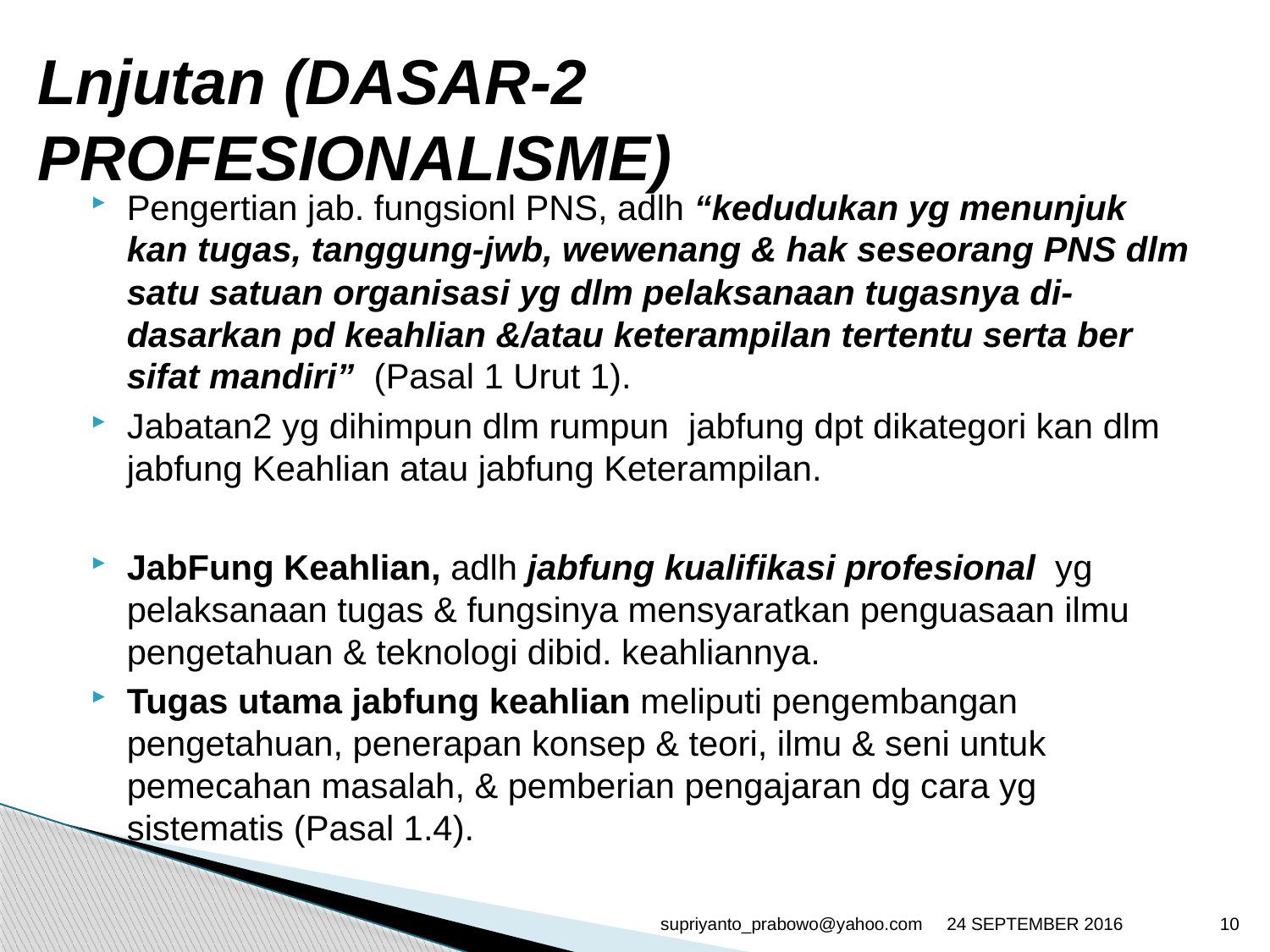

# Lnjutan (DASAR-2 PROFESIONALISME)
Pengertian jab. fungsionl PNS, adlh “kedudukan yg menunjuk kan tugas, tanggung-jwb, wewenang & hak seseorang PNS dlm satu satuan organisasi yg dlm pelaksanaan tugasnya di- dasarkan pd keahlian &/atau keterampilan tertentu serta ber sifat mandiri”  (Pasal 1 Urut 1).
Jabatan2 yg dihimpun dlm rumpun  jabfung dpt dikategori kan dlm jabfung Keahlian atau jabfung Keterampilan.

JabFung Keahlian, adlh jabfung kualifikasi profesional  yg pelaksanaan tugas & fungsinya mensyaratkan penguasaan ilmu pengetahuan & teknologi dibid. keahliannya.
Tugas utama jabfung keahlian meliputi pengembangan pengetahuan, penerapan konsep & teori, ilmu & seni untuk pemecahan masalah, & pemberian pengajaran dg cara yg sistematis (Pasal 1.4).

supriyanto_prabowo@yahoo.com
24 SEPTEMBER 2016
10